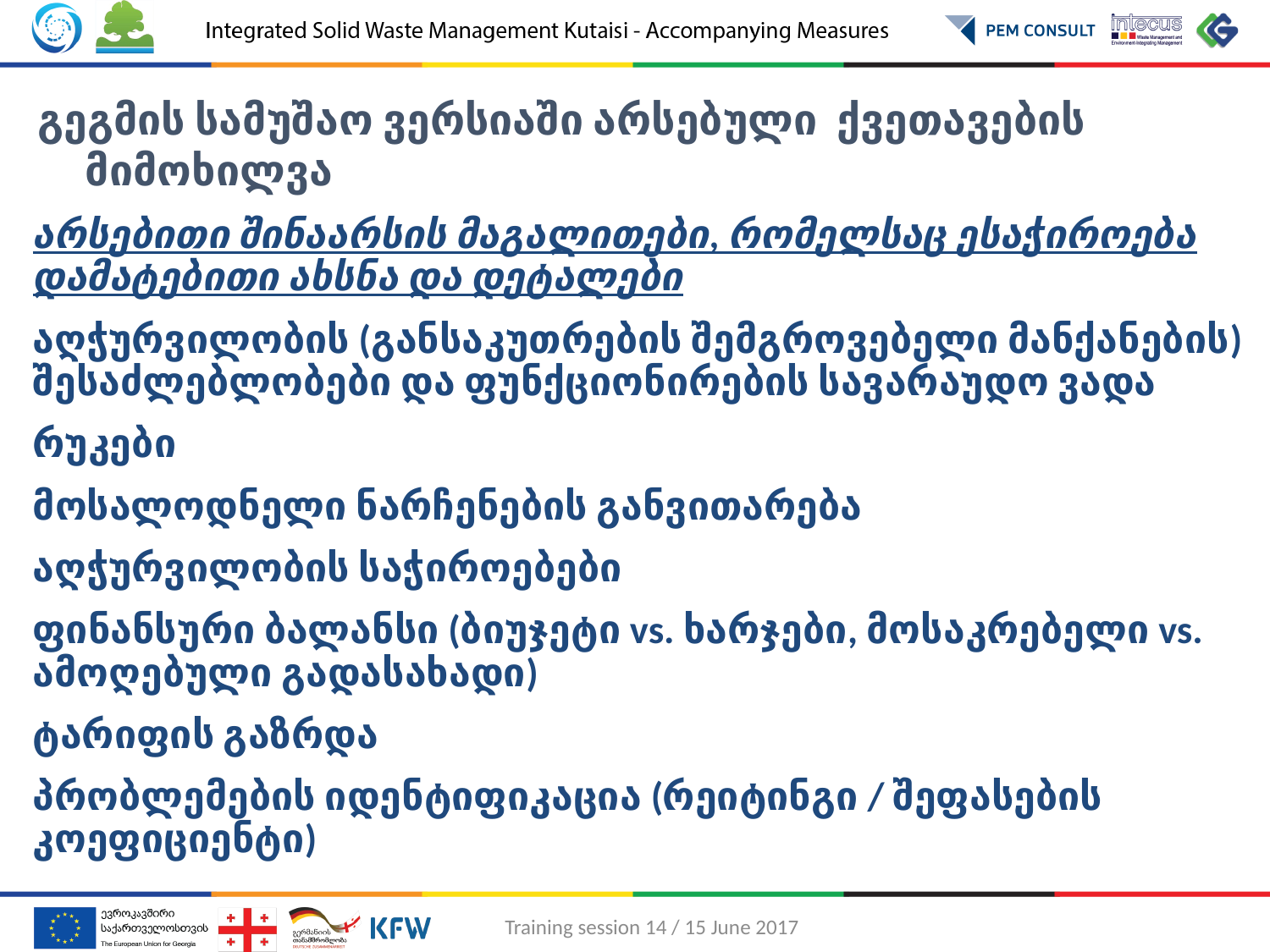

გეგმის სამუშაო ვერსიაში არსებული  ქვეთავების მიმოხილვა
არსებითი შინაარსის მაგალითები, რომელსაც ესაჭიროება დამატებითი ახსნა და დეტალები
აღჭურვილობის (განსაკუთრების შემგროვებელი მანქანების) შესაძლებლობები და ფუნქციონირების სავარაუდო ვადა
რუკები
მოსალოდნელი ნარჩენების განვითარება
აღჭურვილობის საჭიროებები
ფინანსური ბალანსი (ბიუჯეტი vs. ხარჯები, მოსაკრებელი vs. ამოღებული გადასახადი)
ტარიფის გაზრდა
პრობლემების იდენტიფიკაცია (რეიტინგი / შეფასების კოეფიციენტი)
Training session 14 / 15 June 2017